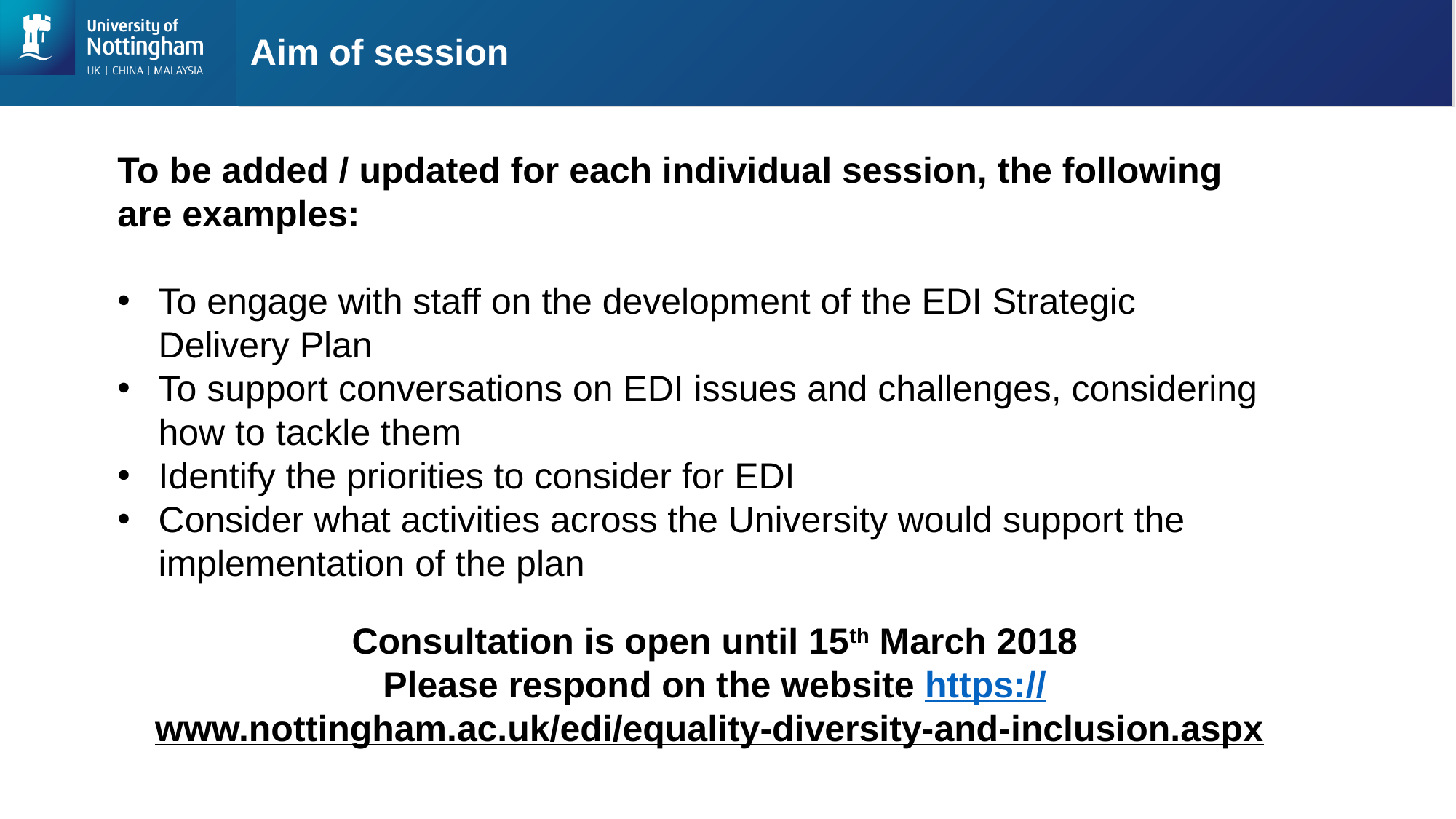

# Aim of session
To be added / updated for each individual session, the following are examples:

To engage with staff on the development of the EDI Strategic Delivery Plan
To support conversations on EDI issues and challenges, considering  how to tackle them
Identify the priorities to consider for EDI
Consider what activities across the University would support the implementation of the plan

Consultation is open until 15th March 2018
Please respond on the website https://www.nottingham.ac.uk/edi/equality-diversity-and-inclusion.aspx